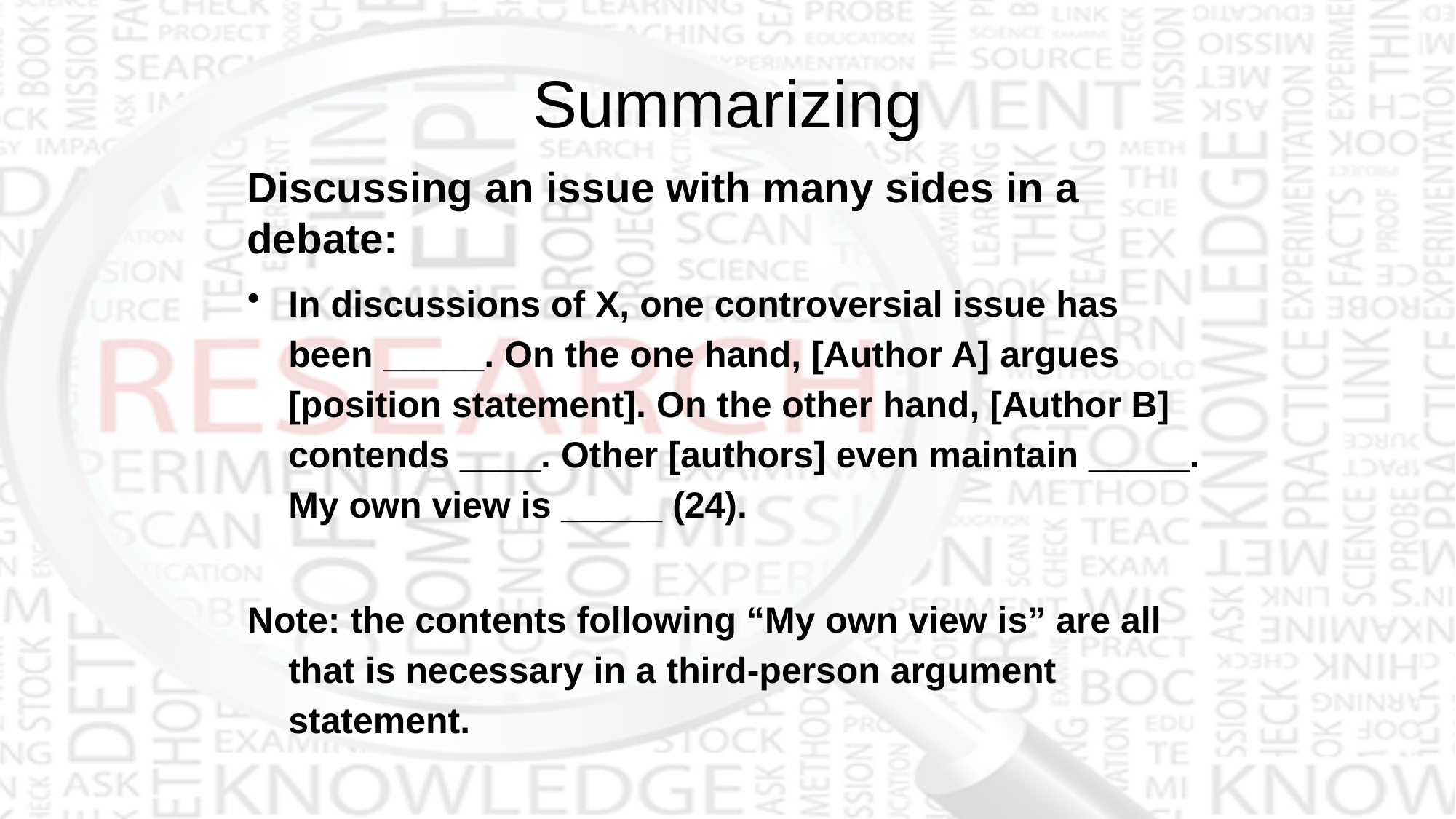

# Summarizing
Discussing an issue with many sides in a debate:
In discussions of X, one controversial issue has been _____. On the one hand, [Author A] argues [position statement]. On the other hand, [Author B] contends ____. Other [authors] even maintain _____. My own view is _____ (24).

Note: the contents following “My own view is” are all that is necessary in a third-person argument statement.